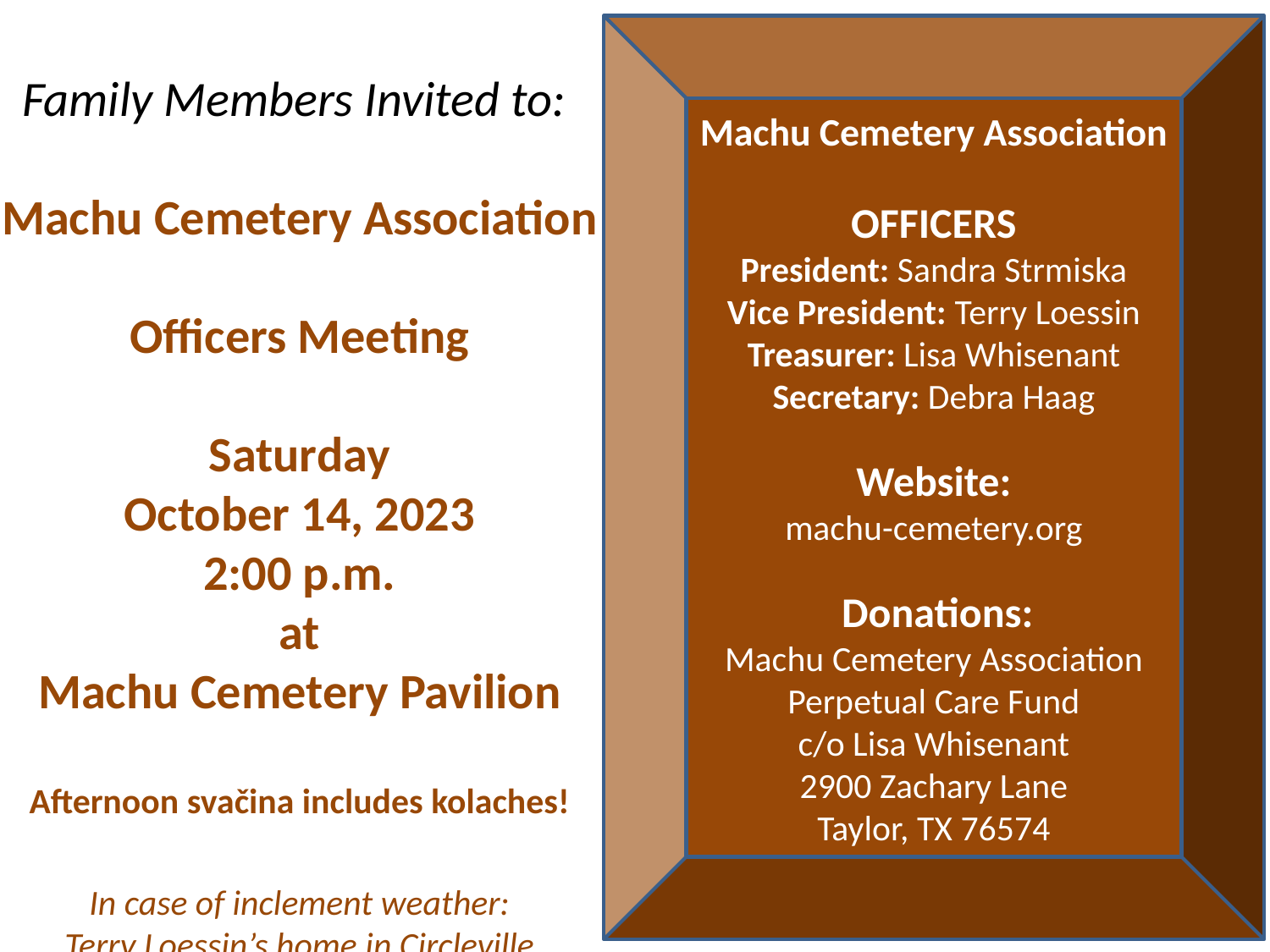

Family Members Invited to:
Machu Cemetery Association
Officers Meeting

Saturday
October 14, 2023
2:00 p.m.
at
Machu Cemetery Pavilion

Afternoon svačina includes kolaches!
In case of inclement weather:
Terry Loessin’s home in Circleville
Machu Cemetery Association
OFFICERS
President: Sandra Strmiska
Vice President: Terry Loessin
Treasurer: Lisa Whisenant
Secretary: Debra Haag
Website:
machu-cemetery.org
 Donations:
Machu Cemetery Association
Perpetual Care Fund
c/o Lisa Whisenant
2900 Zachary Lane
Taylor, TX 76574